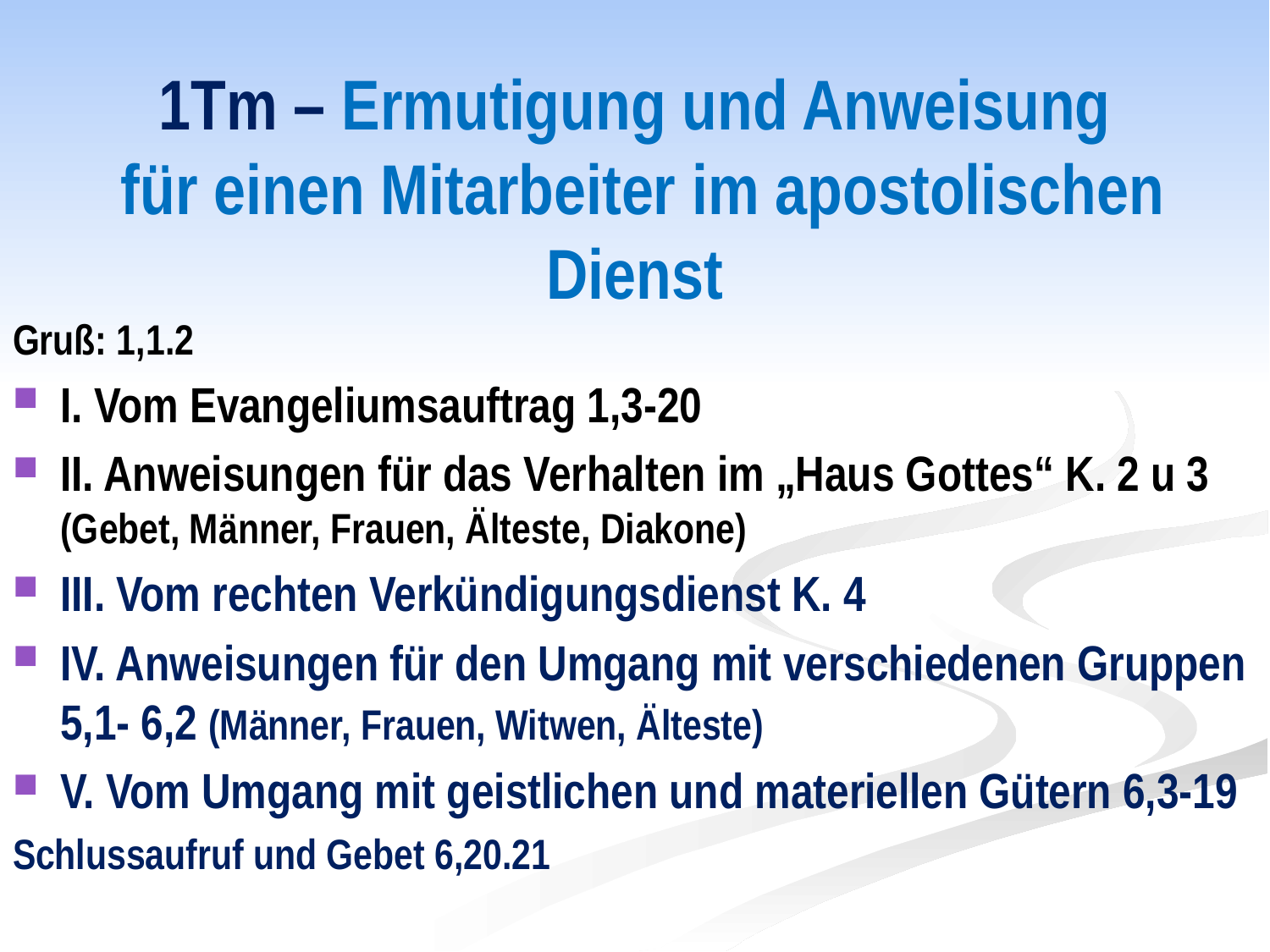

# 1Tm – Ermutigung und Anweisung für einen Mitarbeiter im apostolischen Dienst
Gruß: 1,1.2
I. Vom Evangeliumsauftrag 1,3-20
II. Anweisungen für das Verhalten im „Haus Gottes“ K. 2 u 3 (Gebet, Männer, Frauen, Älteste, Diakone)
III. Vom rechten Verkündigungsdienst K. 4
IV. Anweisungen für den Umgang mit verschiedenen Gruppen 5,1- 6,2 (Männer, Frauen, Witwen, Älteste)
V. Vom Umgang mit geistlichen und materiellen Gütern 6,3-19
Schlussaufruf und Gebet 6,20.21